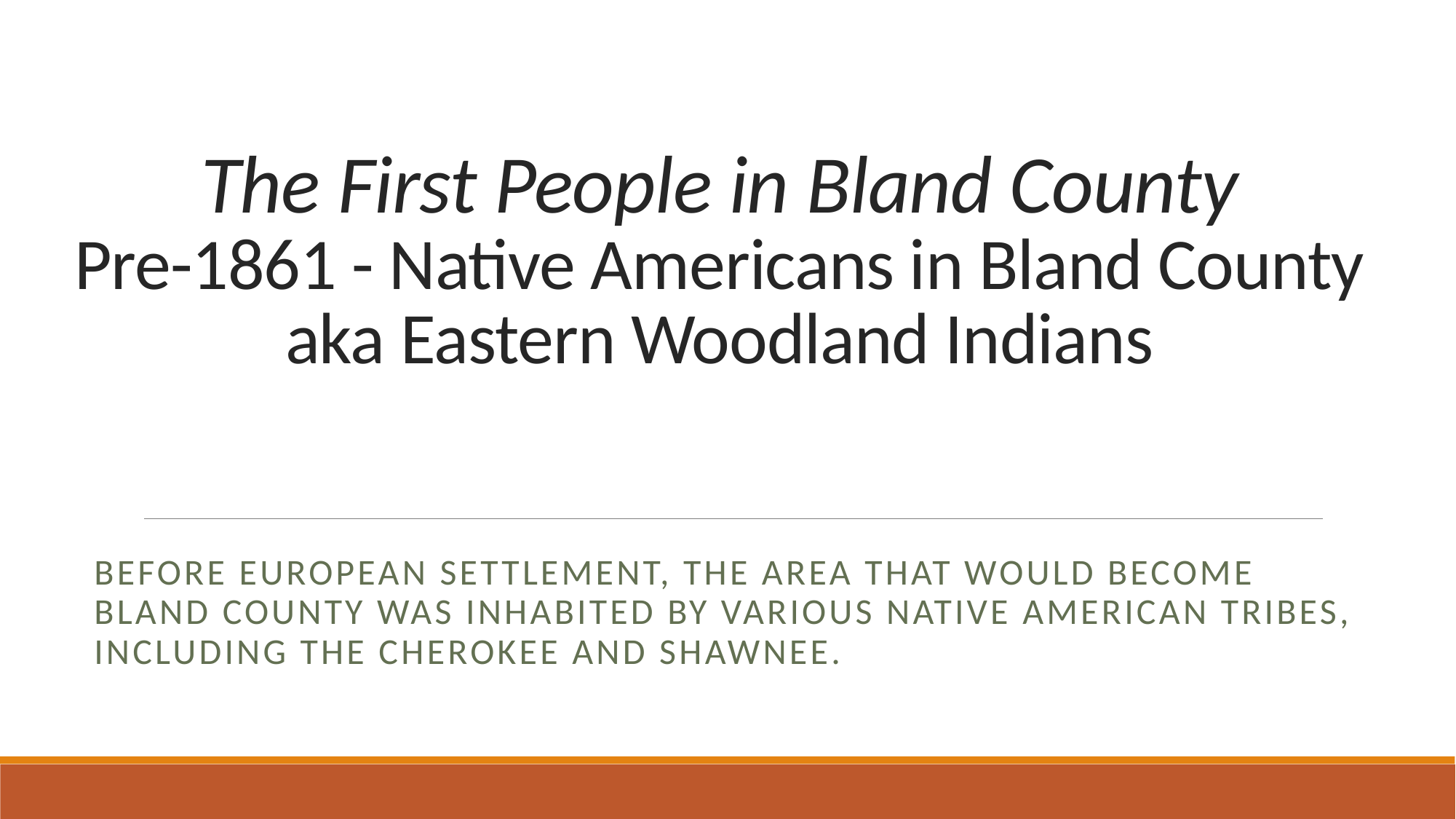

# The First People in Bland County Pre-1861 - Native Americans in Bland County aka Eastern Woodland Indians
Before European settlement, the area that would become Bland County was inhabited by various Native American tribes, including the Cherokee and Shawnee.